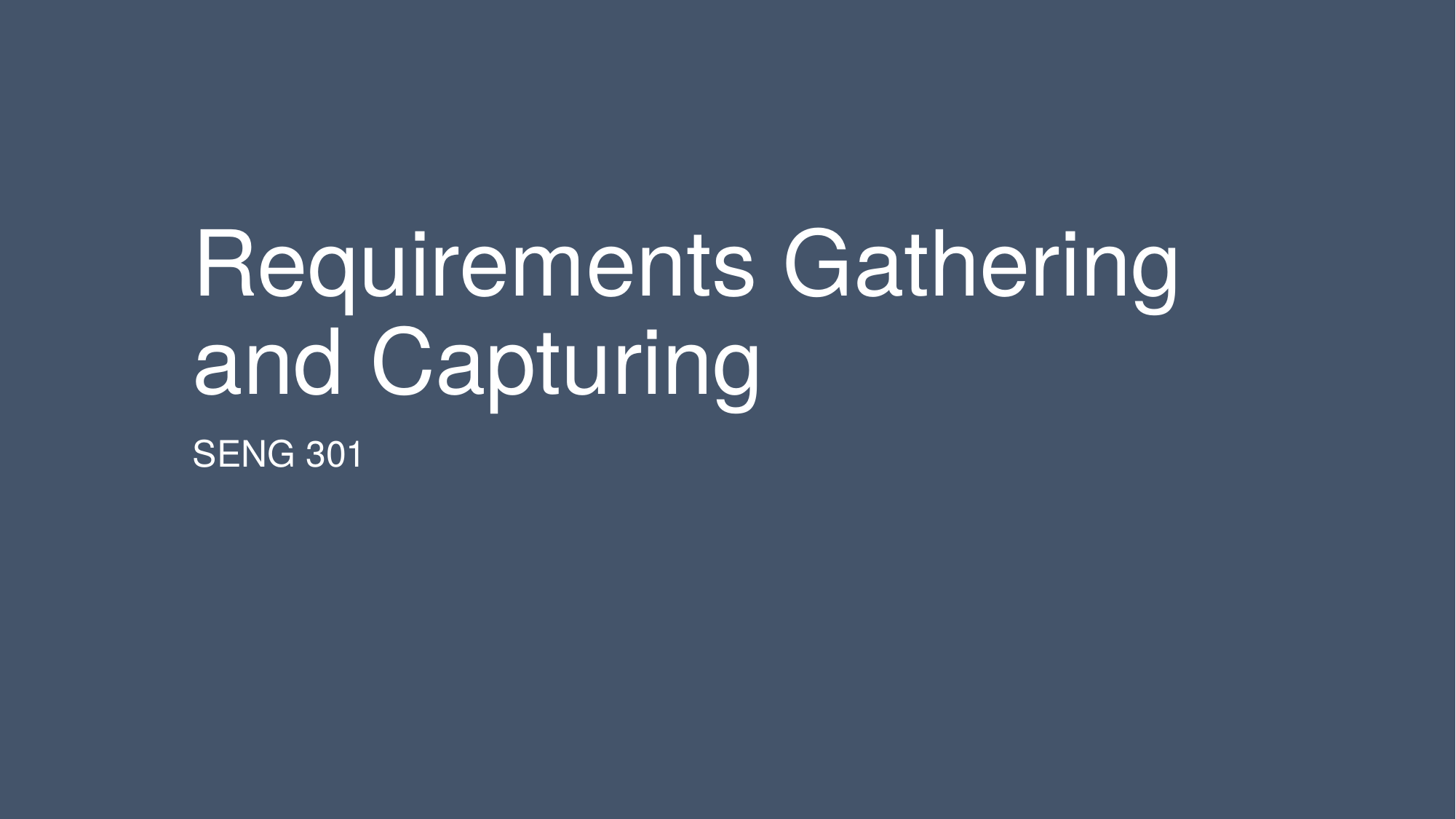

# Requirements Gathering and Capturing
SENG 301